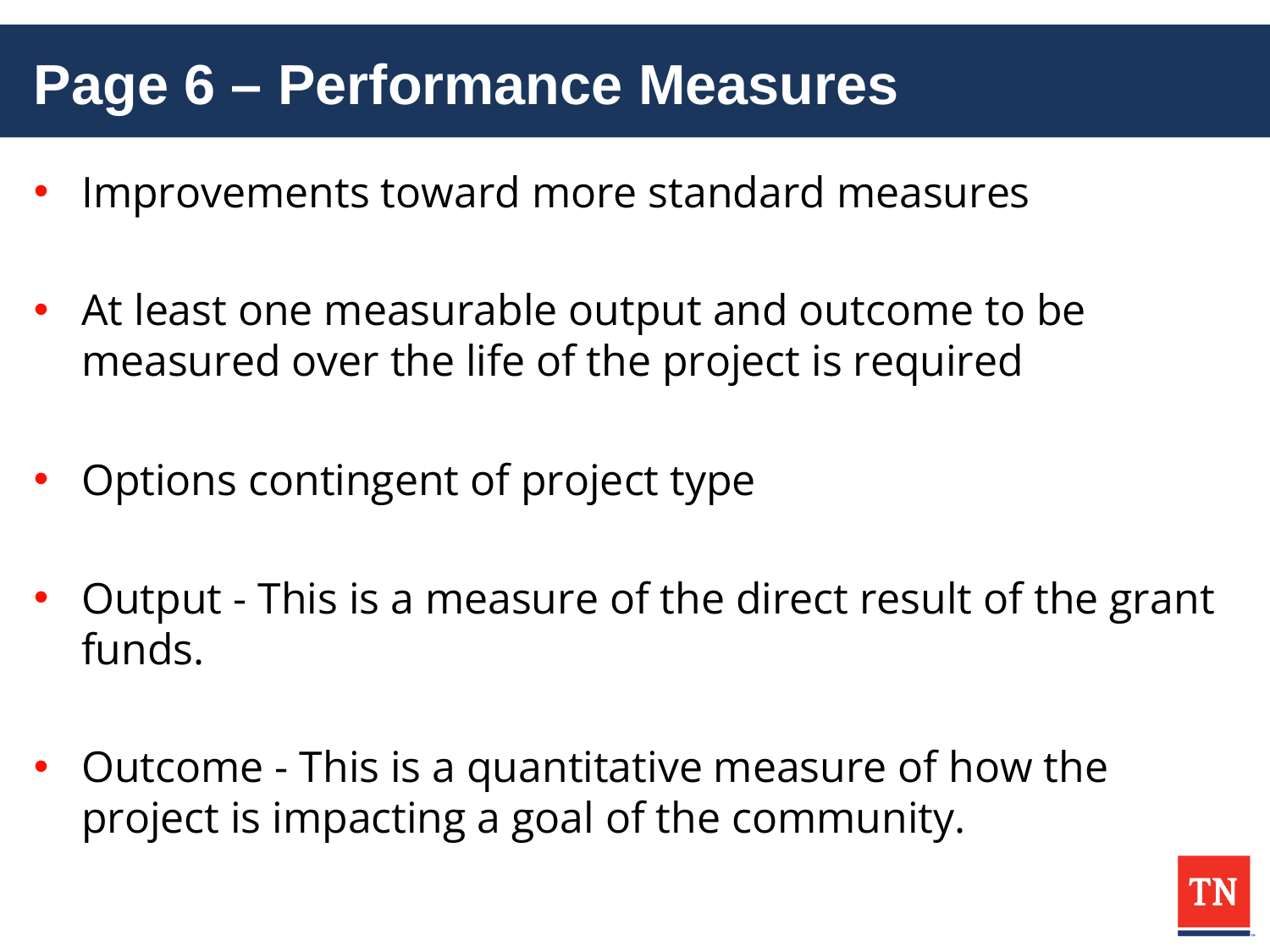

# Page 6 – Performance Measures
Improvements toward more standard measures

At least one measurable output and outcome to be measured over the life of the project is required

Options contingent of project type

Output - This is a measure of the direct result of the grant funds.

Outcome - This is a quantitative measure of how the project is impacting a goal of the community.